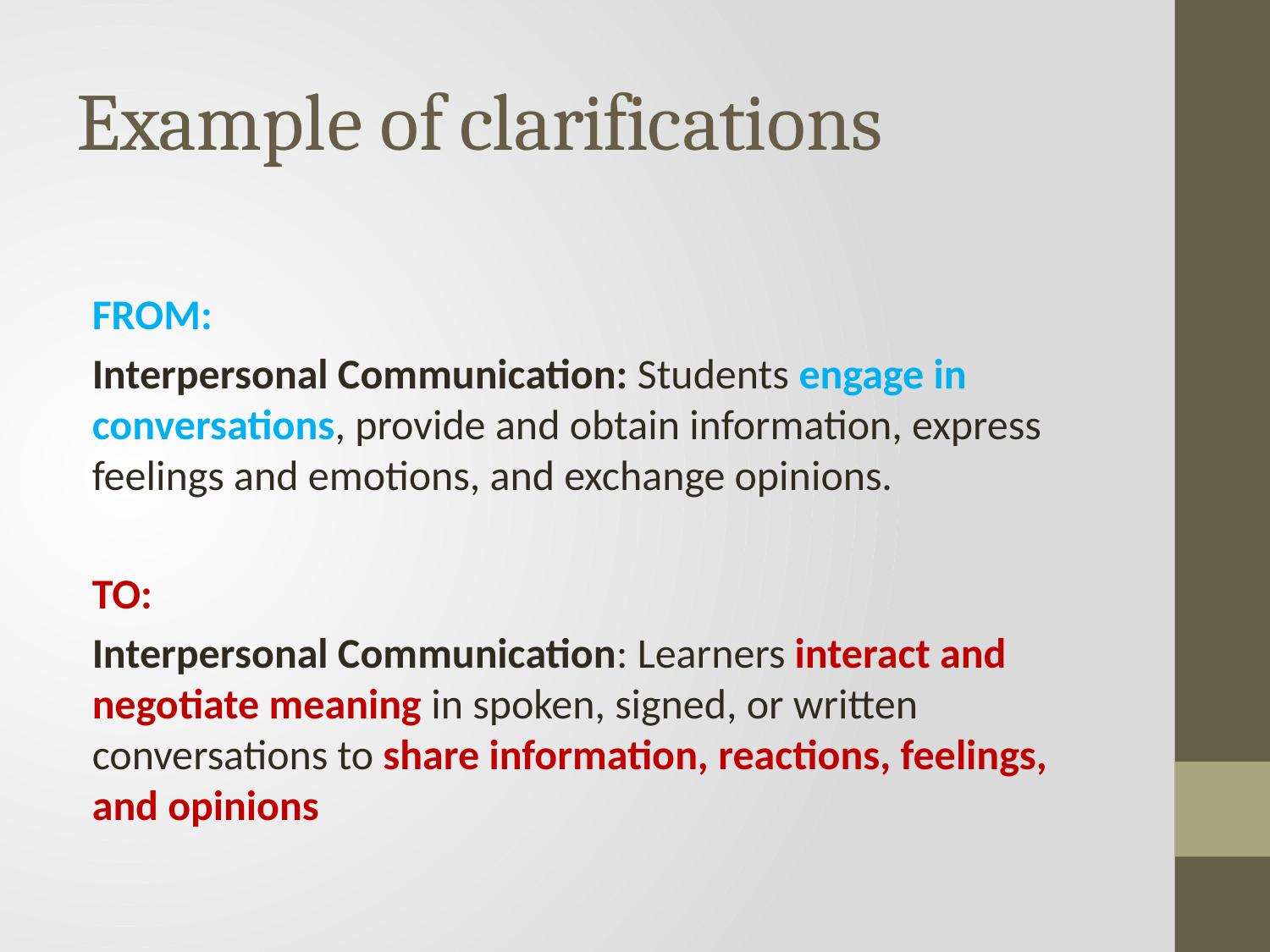

# Example of clarifications

FROM:
Interpersonal Communication: Students engage in conversations, provide and obtain information, express feelings and emotions, and exchange opinions.

TO:
Interpersonal Communication: Learners interact and negotiate meaning in spoken, signed, or written conversations to share information, reactions, feelings, and opinions